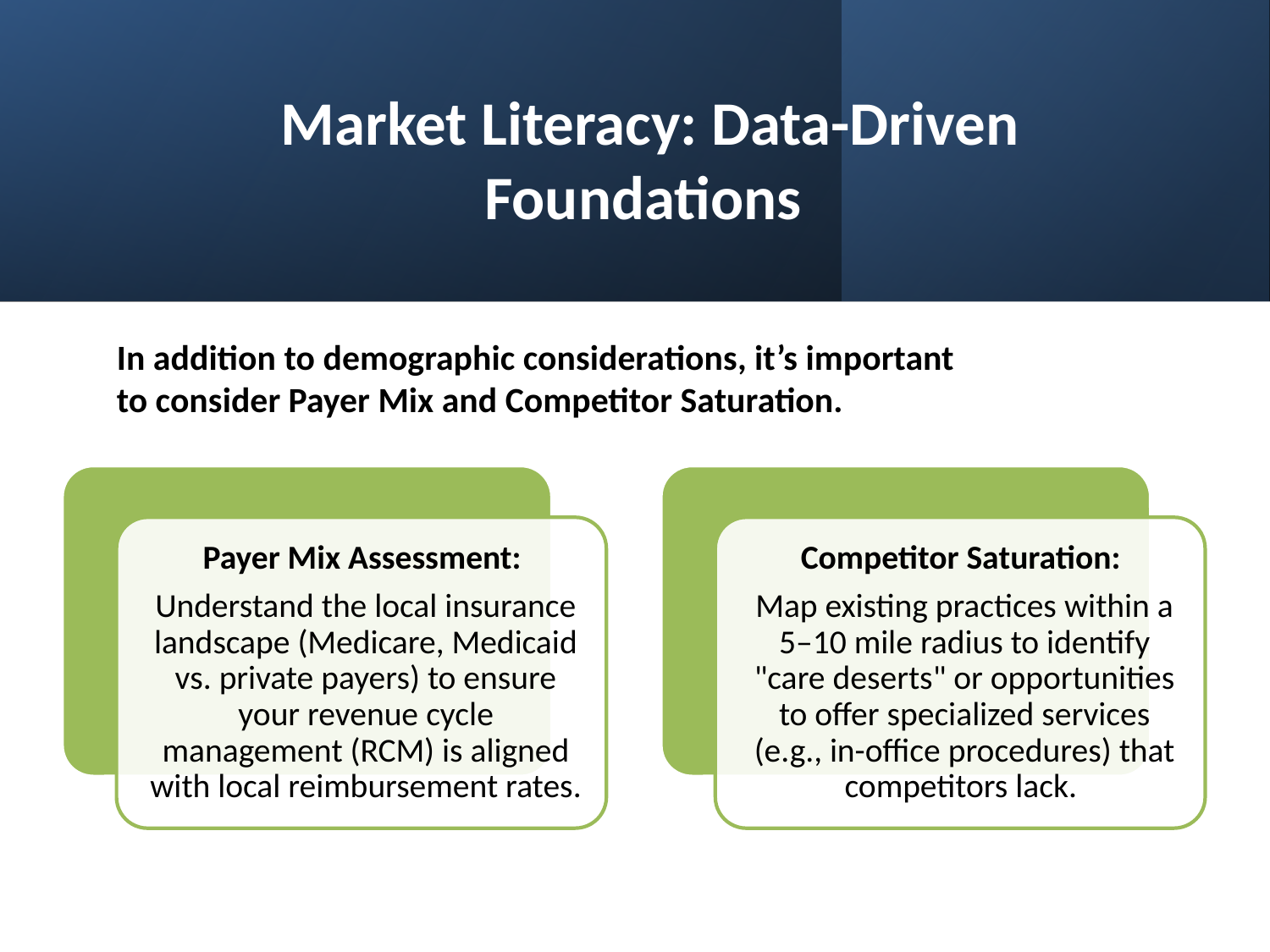

# Market Literacy: Data-Driven Foundations
In addition to demographic considerations, it’s important to consider Payer Mix and Competitor Saturation.
Payer Mix Assessment:
Understand the local insurance landscape (Medicare, Medicaid vs. private payers) to ensure your revenue cycle management (RCM) is aligned with local reimbursement rates.
Competitor Saturation:
Map existing practices within a 5–10 mile radius to identify "care deserts" or opportunities to offer specialized services (e.g., in-office procedures) that competitors lack.